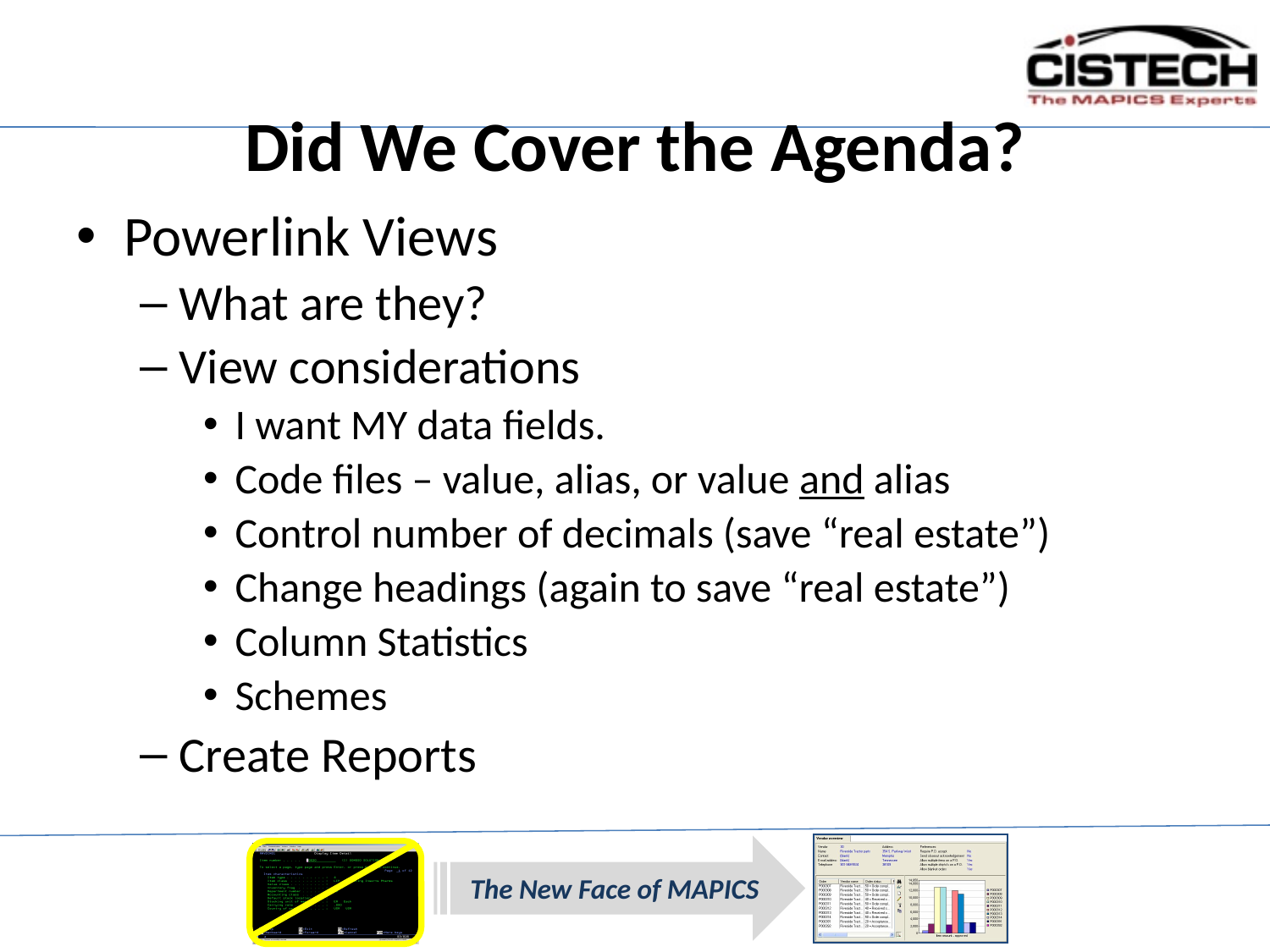

# Did We Cover the Agenda?
Powerlink Views
What are they?
View considerations
I want MY data fields.
Code files – value, alias, or value and alias
Control number of decimals (save “real estate”)
Change headings (again to save “real estate”)
Column Statistics
Schemes
Create Reports